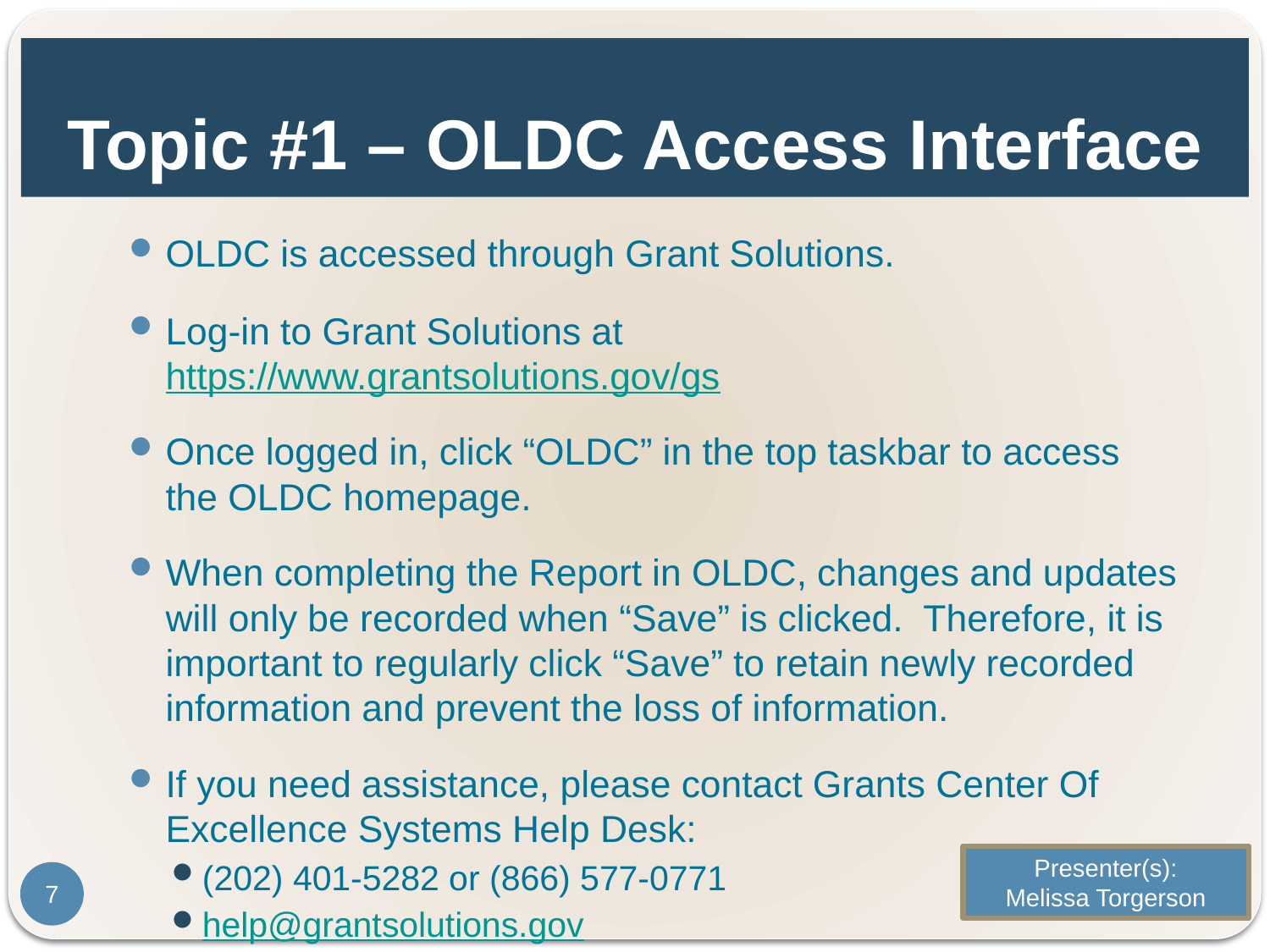

# Topic #1 – OLDC Access Interface
OLDC is accessed through Grant Solutions.

Log-in to Grant Solutions at https://www.grantsolutions.gov/gs

Once logged in, click “OLDC” in the top taskbar to access the OLDC homepage.

When completing the Report in OLDC, changes and updates will only be recorded when “Save” is clicked.  Therefore, it is important to regularly click “Save” to retain newly recorded information and prevent the loss of information.

If you need assistance, please contact Grants Center Of Excellence Systems Help Desk:
(202) 401-5282 or (866) 577-0771
help@grantsolutions.gov
Presenter(s):
Melissa Torgerson
7